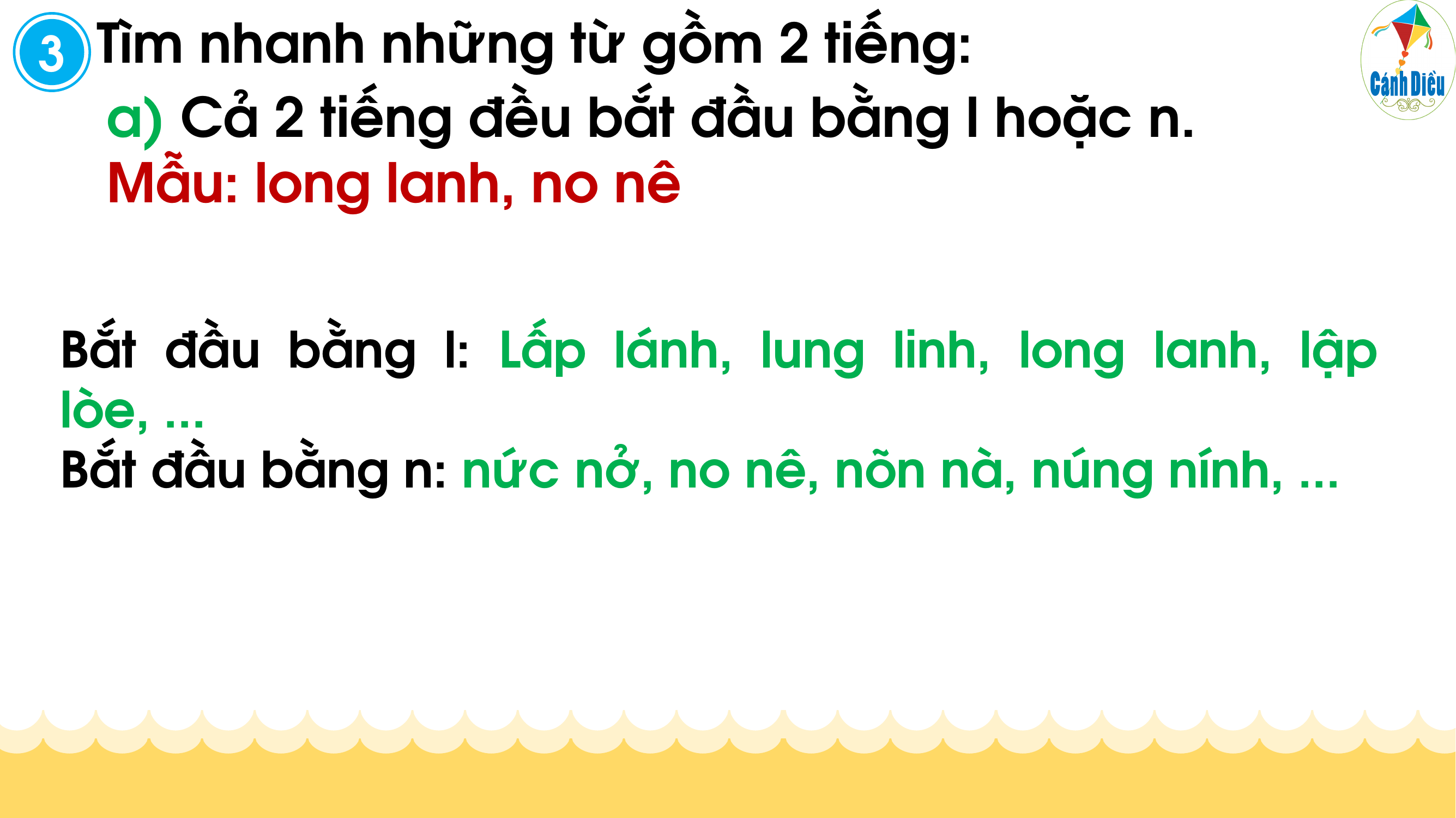

Tìm nhanh những từ gồm 2 tiếng:

3
a) Cả 2 tiếng đều bắt đầu bằng l hoặc n.
Mẫu: long lanh, no nê
Bắt đầu bằng l: Lấp lánh, lung linh, long lanh, lập lòe, ...
Bắt đầu bằng n: nức nở, no nê, nõn nà, núng nính, ...